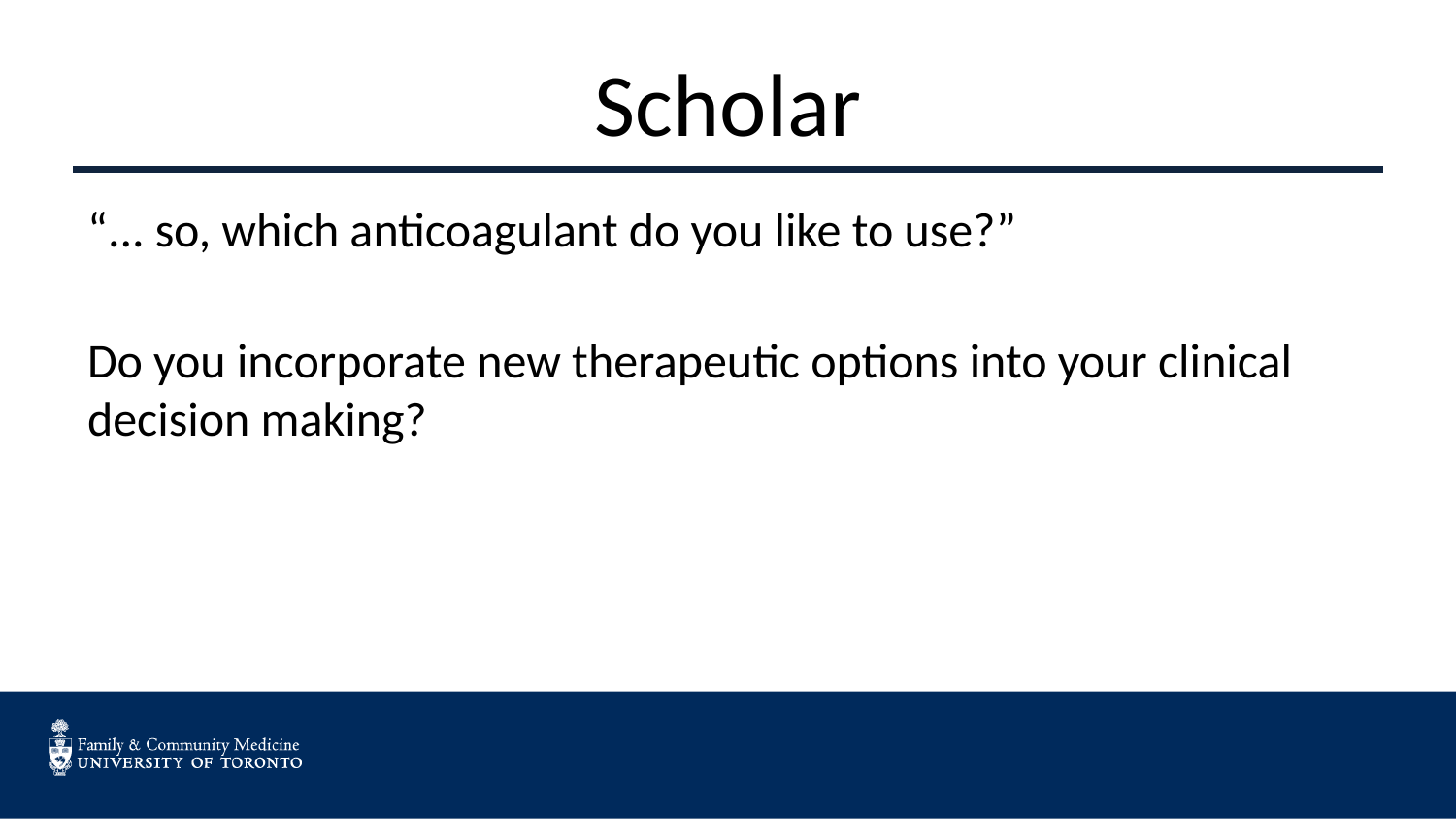

# Scholar
“... so, which anticoagulant do you like to use?”

Do you incorporate new therapeutic options into your clinical decision making?